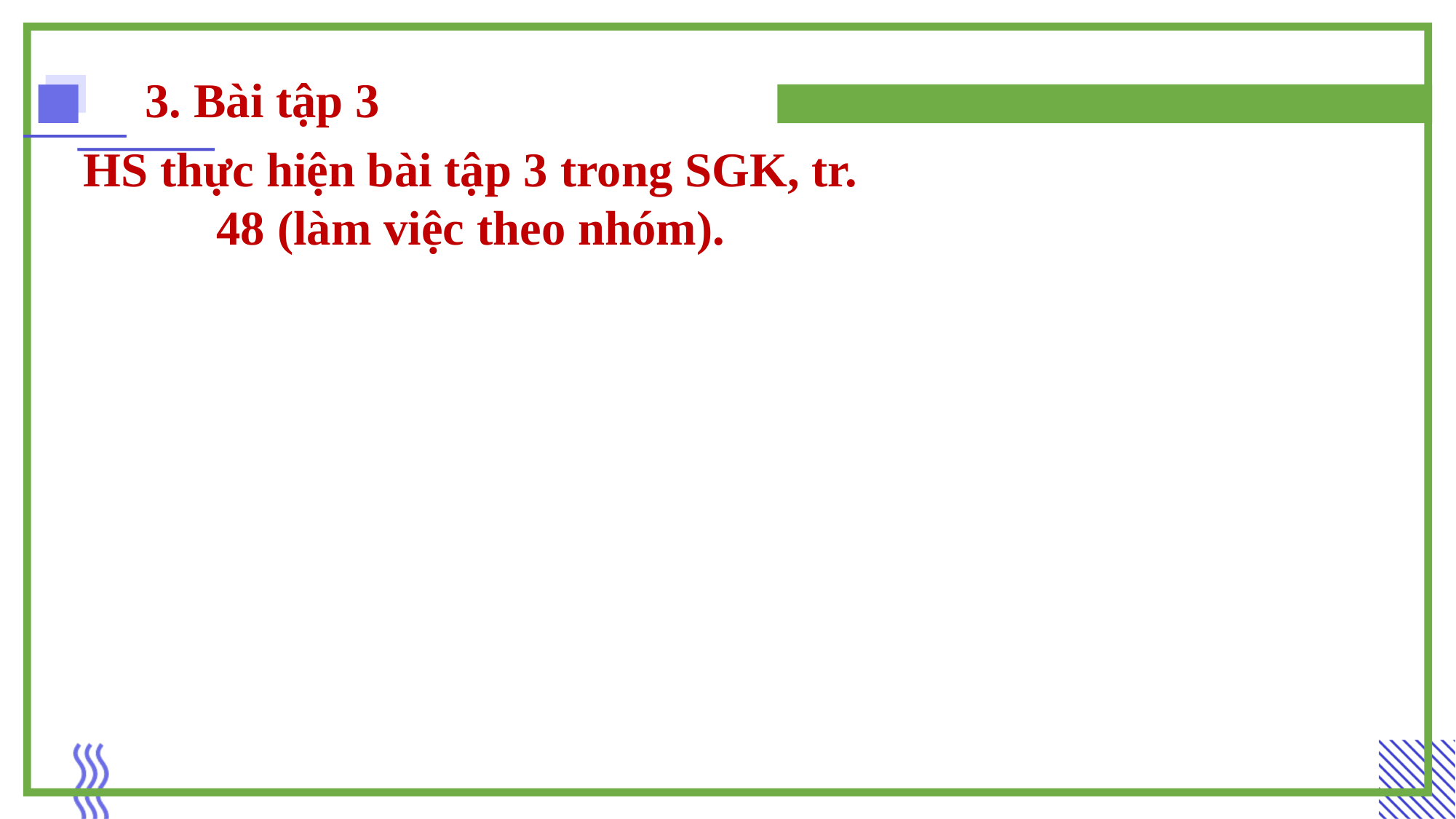

3. Bài tập 3
HS thực hiện bài tập 3 trong SGK, tr. 48 (làm việc theo nhóm).